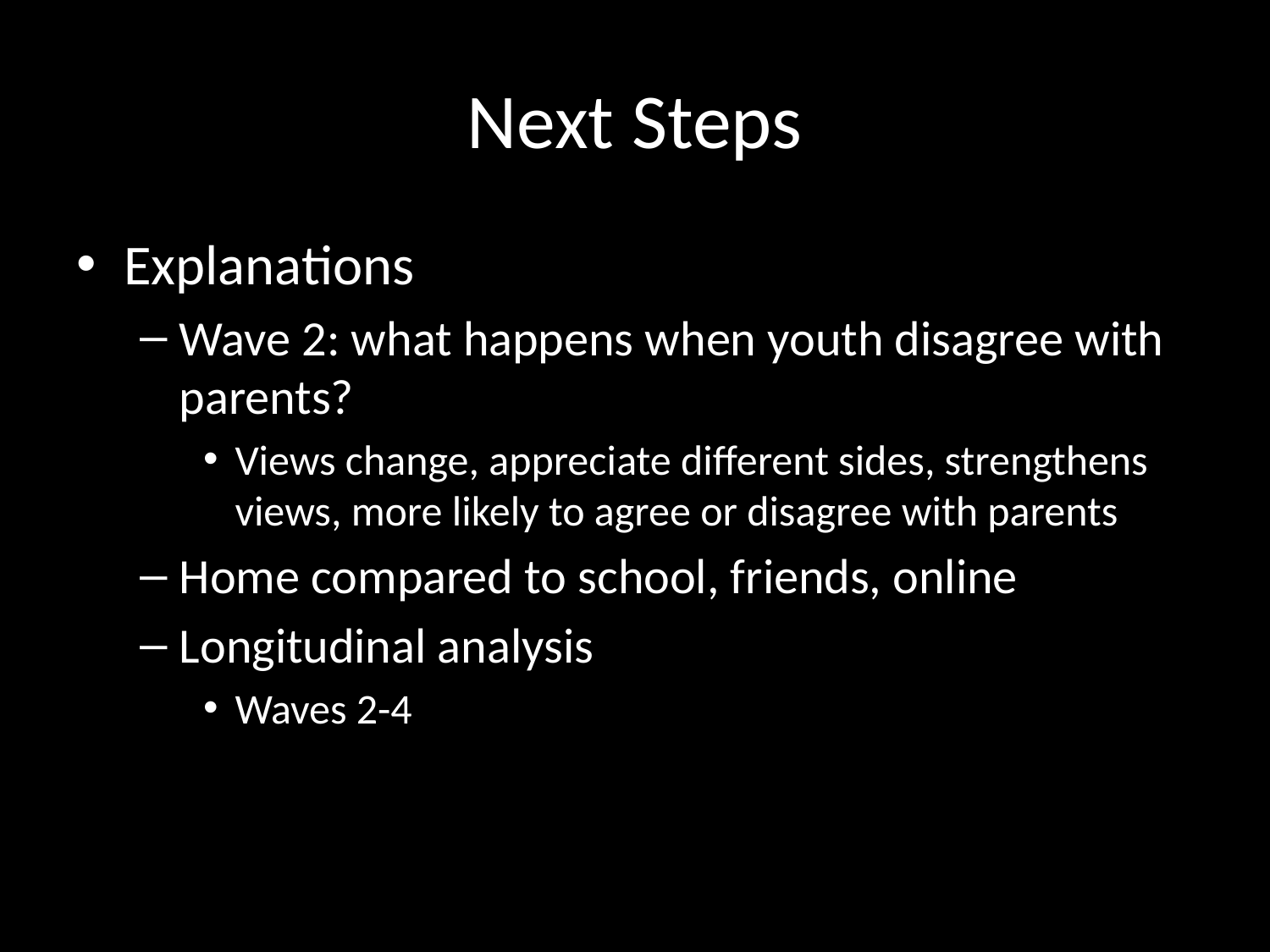

# Next Steps
Explanations
Wave 2: what happens when youth disagree with parents?
Views change, appreciate different sides, strengthens views, more likely to agree or disagree with parents
Home compared to school, friends, online
Longitudinal analysis
Waves 2-4